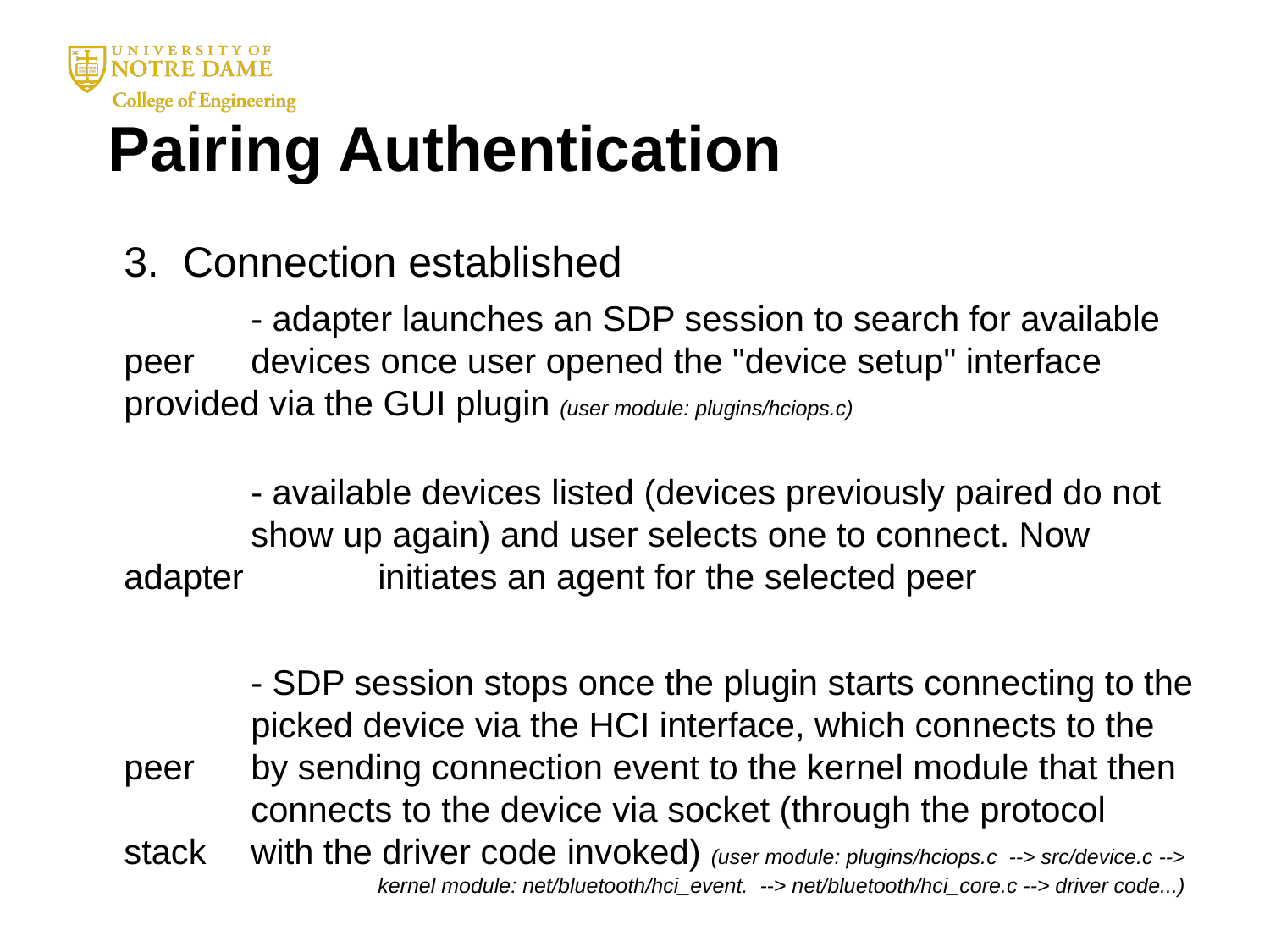

# Pairing Authentication
	3.  Connection established
		- adapter launches an SDP session to search for available peer 	devices once user opened the "device setup" interface 	provided via the GUI plugin (user module: plugins/hciops.c)

	 	- available devices listed (devices previously paired do not 	show up again) and user selects one to connect. Now adapter 	initiates an agent for the selected peer

		- SDP session stops once the plugin starts connecting to the 	picked device via the HCI interface, which connects to the peer 	by sending connection event to the kernel module that then 	connects to the device via socket (through the protocol stack 	with the driver code invoked) (user module: plugins/hciops.c  --> src/device.c --> 		kernel module: net/bluetooth/hci_event.  --> net/bluetooth/hci_core.c --> driver code...)